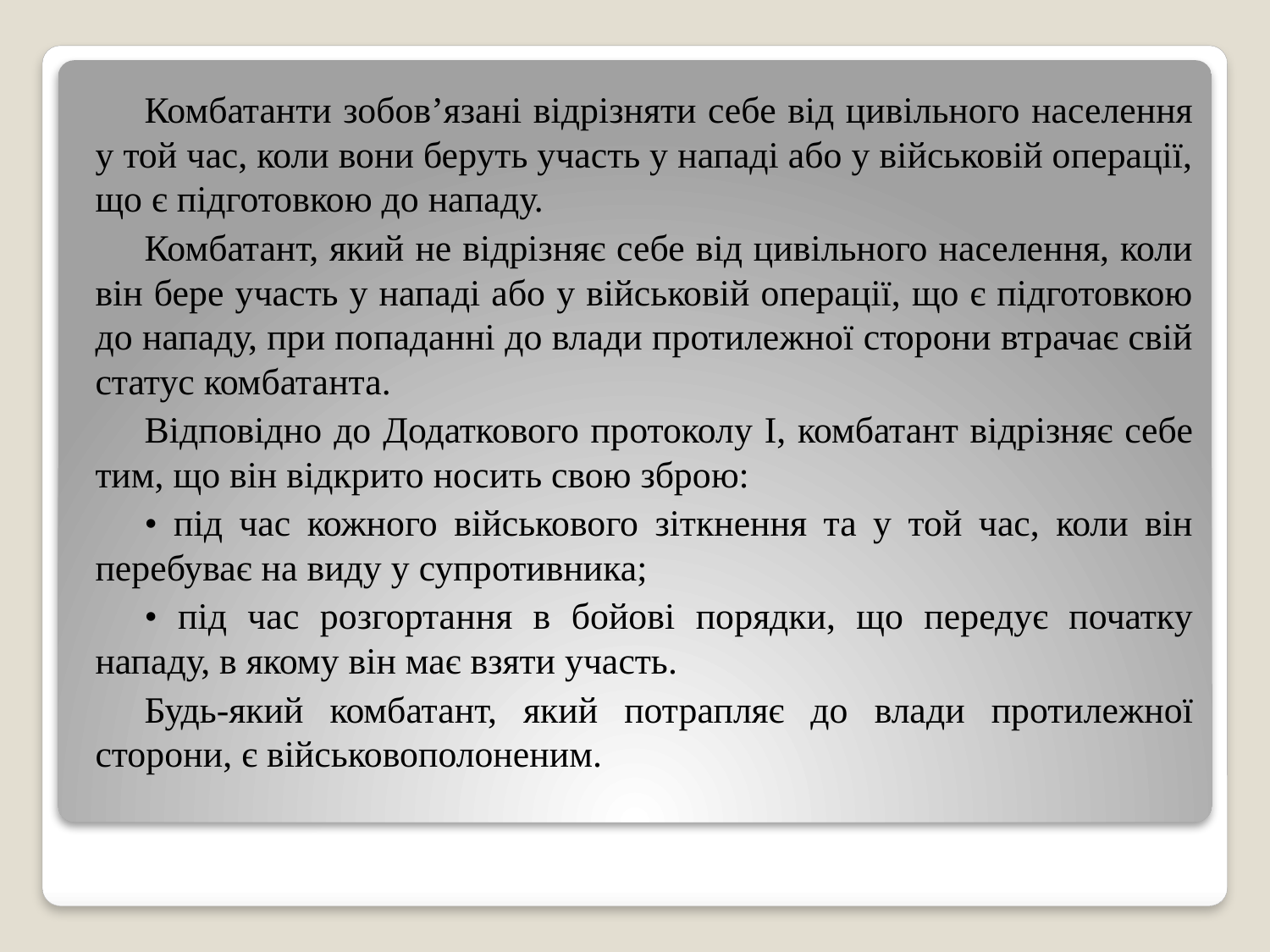

Комбатанти зобов’язані відрізняти себе від цивільного населення у той час, коли вони беруть участь у нападі або у військовій операції, що є підготовкою до нападу.
Комбатант, який не відрізняє себе від цивільного населення, коли він бере участь у нападі або у військовій операції, що є підготовкою до нападу, при попаданні до влади протилежної сторони втрачає свій статус комбатанта.
Відповідно до Додаткового протоколу I, комбатант відрізняє себе тим, що він відкрито носить свою зброю:
• під час кожного військового зіткнення та у той час, коли він перебуває на виду у супротивника;
• під час розгортання в бойові порядки, що передує початку нападу, в якому він має взяти участь.
Будь-який комбатант, який потрапляє до влади протилежної сторони, є військовополоненим.